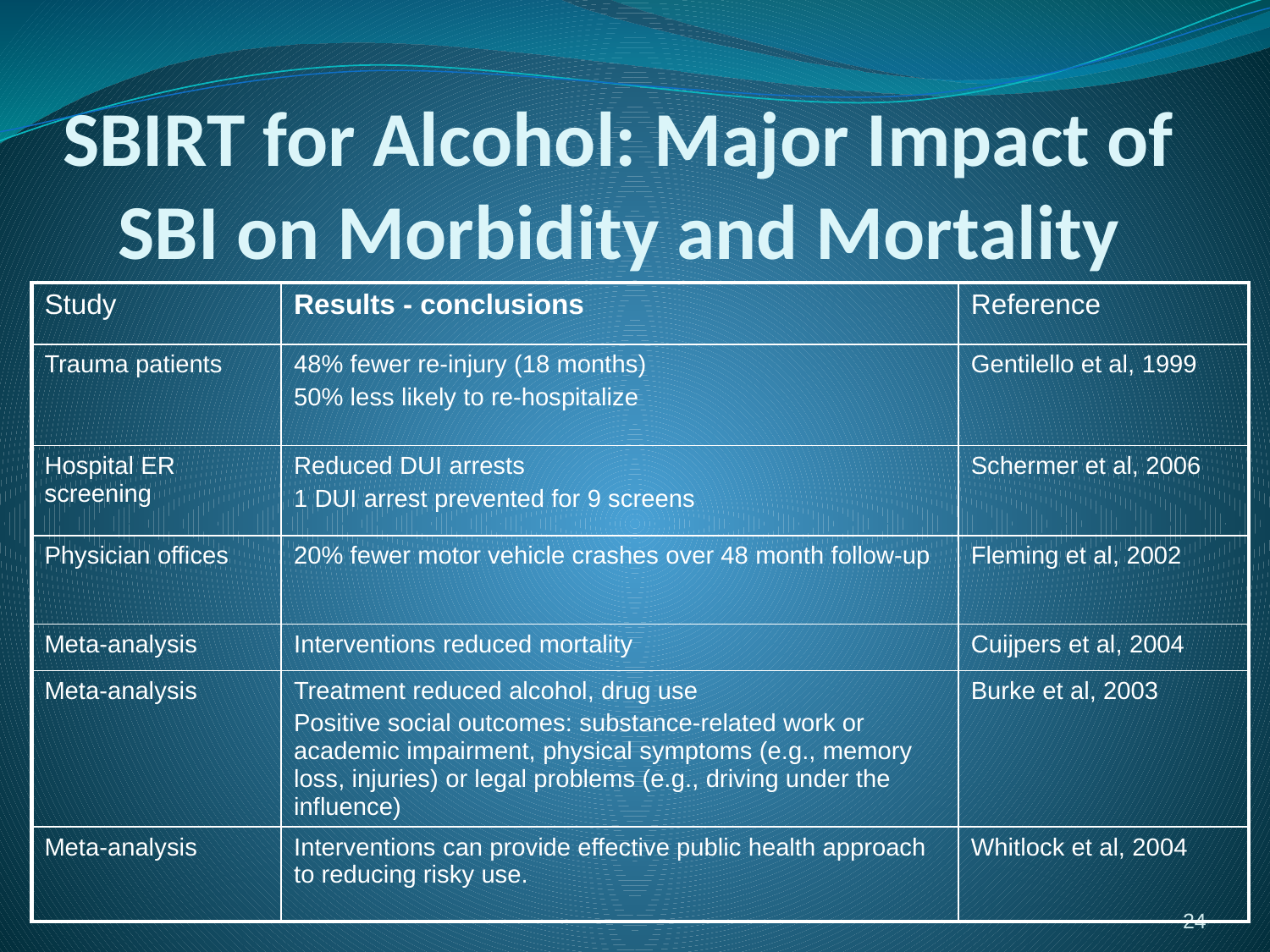

# SBIRT for Alcohol: Major Impact of SBI on Morbidity and Mortality
| Study | Results - conclusions | Reference |
| --- | --- | --- |
| Trauma patients | 48% fewer re-injury (18 months) 50% less likely to re-hospitalize | Gentilello et al, 1999 |
| Hospital ER screening | Reduced DUI arrests 1 DUI arrest prevented for 9 screens | Schermer et al, 2006 |
| Physician offices | 20% fewer motor vehicle crashes over 48 month follow-up | Fleming et al, 2002 |
| Meta-analysis | Interventions reduced mortality | Cuijpers et al, 2004 |
| Meta-analysis | Treatment reduced alcohol, drug use Positive social outcomes: substance-related work or academic impairment, physical symptoms (e.g., memory loss, injuries) or legal problems (e.g., driving under the influence) | Burke et al, 2003 |
| Meta-analysis | Interventions can provide effective public health approach to reducing risky use. | Whitlock et al, 2004 |
24